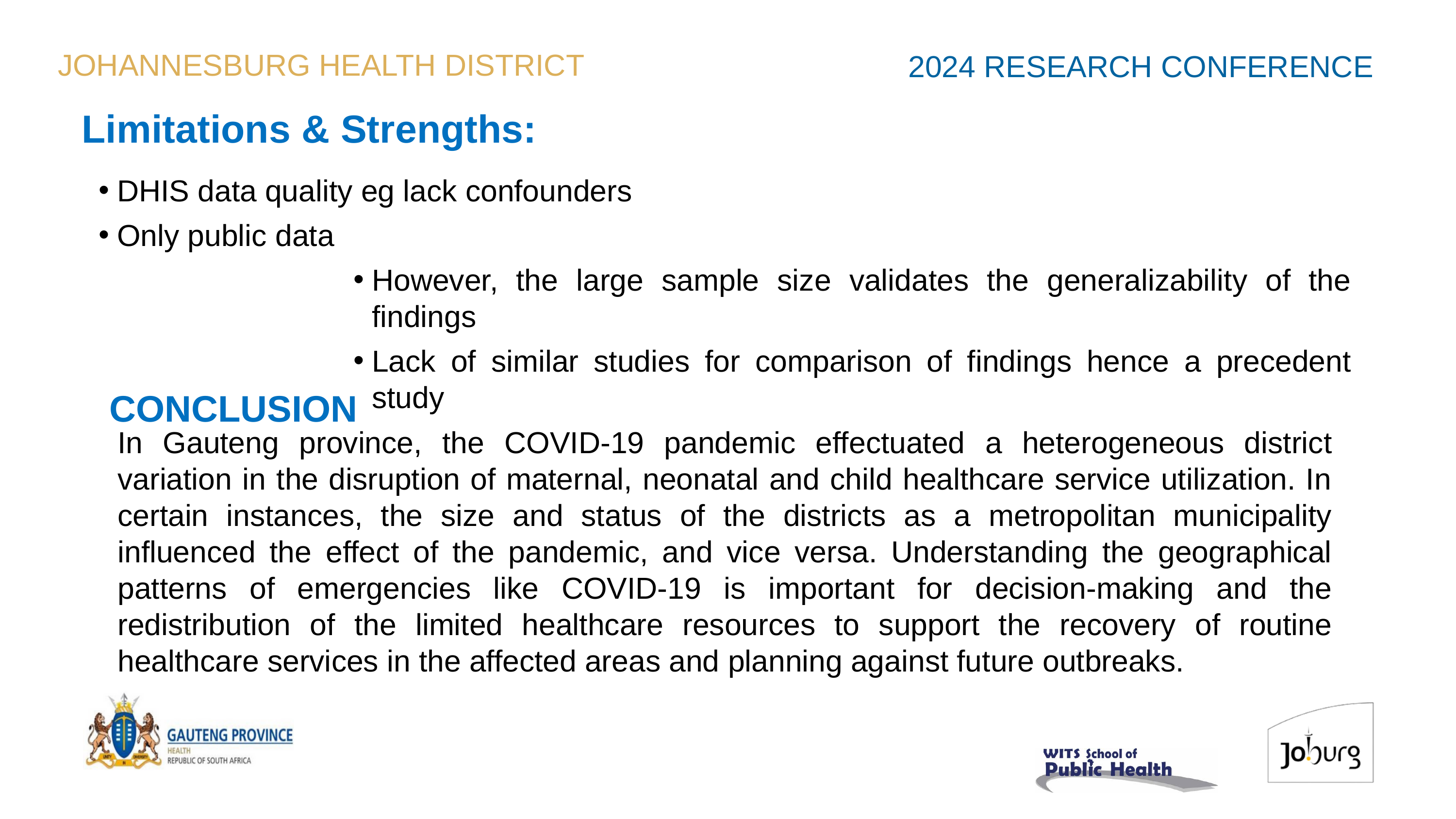

JOHANNESBURG HEALTH DISTRICT
2024 RESEARCH CONFERENCE
# Limitations & Strengths:
DHIS data quality eg lack confounders
Only public data
However, the large sample size validates the generalizability of the findings
Lack of similar studies for comparison of findings hence a precedent study
CONCLUSION
In Gauteng province, the COVID-19 pandemic effectuated a heterogeneous district variation in the disruption of maternal, neonatal and child healthcare service utilization. In certain instances, the size and status of the districts as a metropolitan municipality influenced the effect of the pandemic, and vice versa. Understanding the geographical patterns of emergencies like COVID-19 is important for decision-making and the redistribution of the limited healthcare resources to support the recovery of routine healthcare services in the affected areas and planning against future outbreaks.